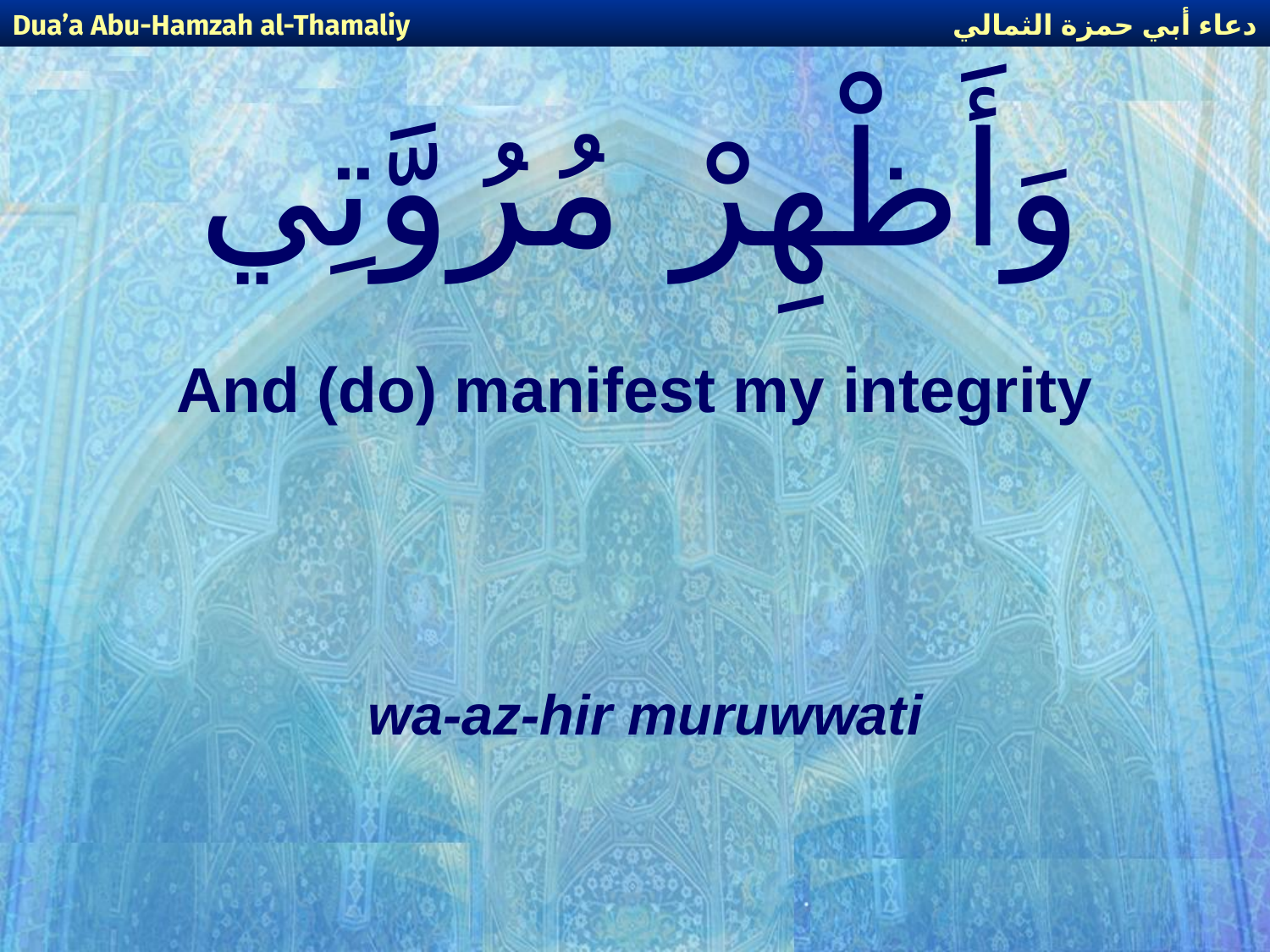

دعاء أبي حمزة الثمالي
Dua’a Abu-Hamzah al-Thamaliy
# وَأَظْهِرْ مُرُوَّتِي
And (do) manifest my integrity
wa-az-hir muruwwati